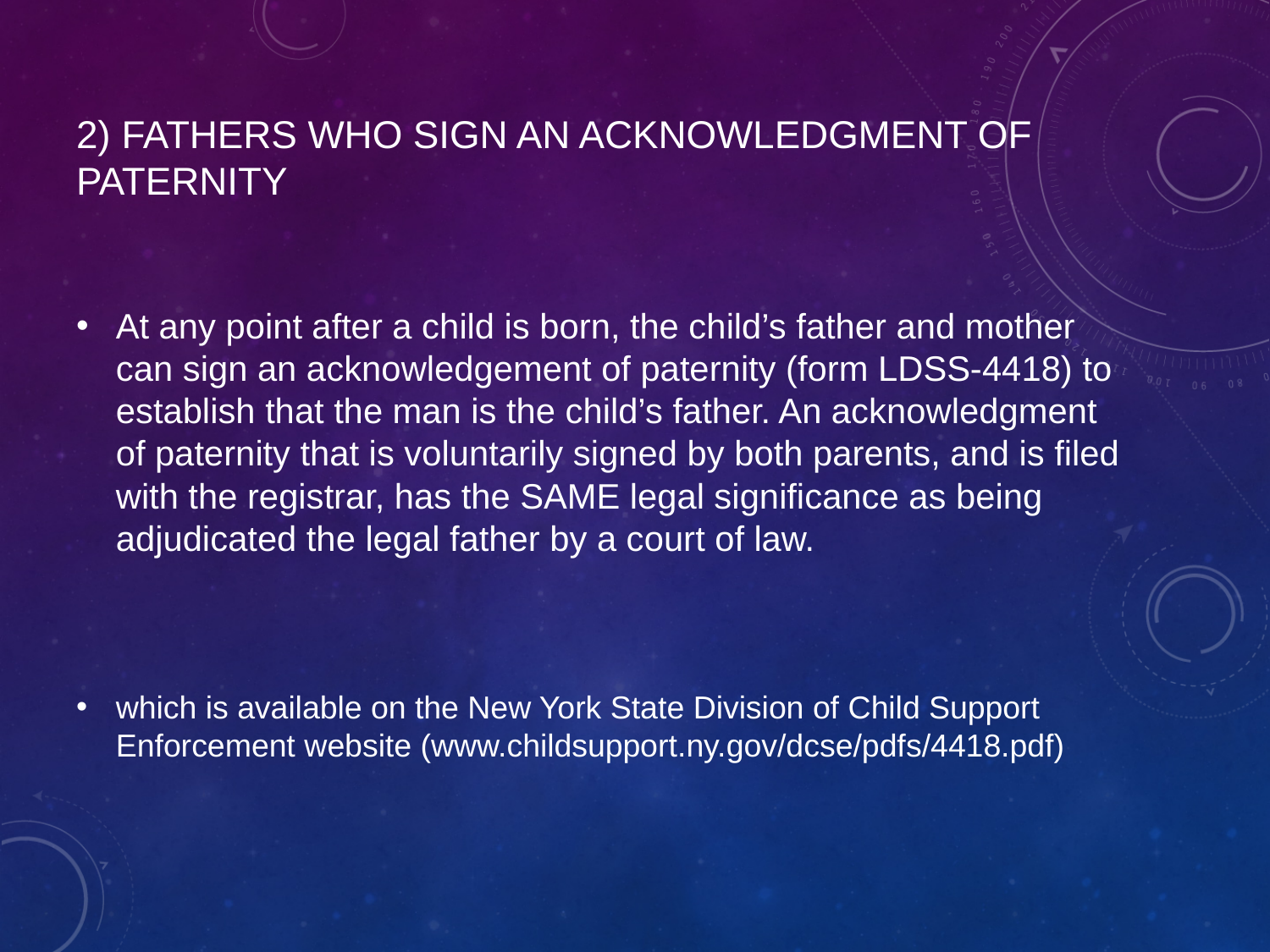

# 2) Fathers Who Sign An Acknowledgment of Paternity
At any point after a child is born, the child’s father and mother can sign an acknowledgement of paternity (form LDSS-4418) to establish that the man is the child’s father. An acknowledgment of paternity that is voluntarily signed by both parents, and is filed with the registrar, has the SAME legal significance as being adjudicated the legal father by a court of law.

which is available on the New York State Division of Child Support Enforcement website (www.childsupport.ny.gov/dcse/pdfs/4418.pdf)